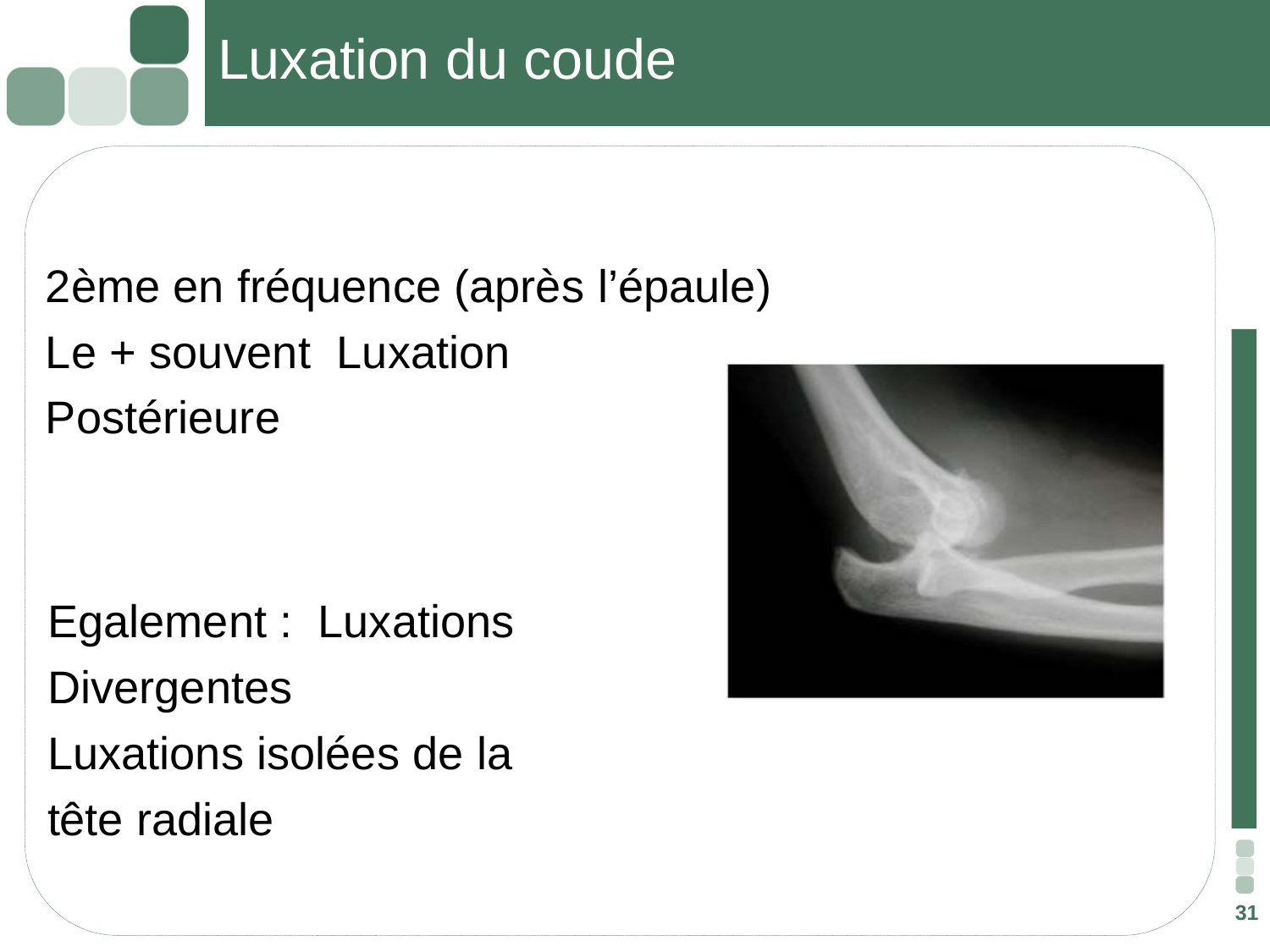

# Luxation du coude
2ème en fréquence (après l’épaule)
Le + souvent  Luxation Postérieure

Egalement :  Luxations Divergentes
Luxations isolées de la tête radiale

31